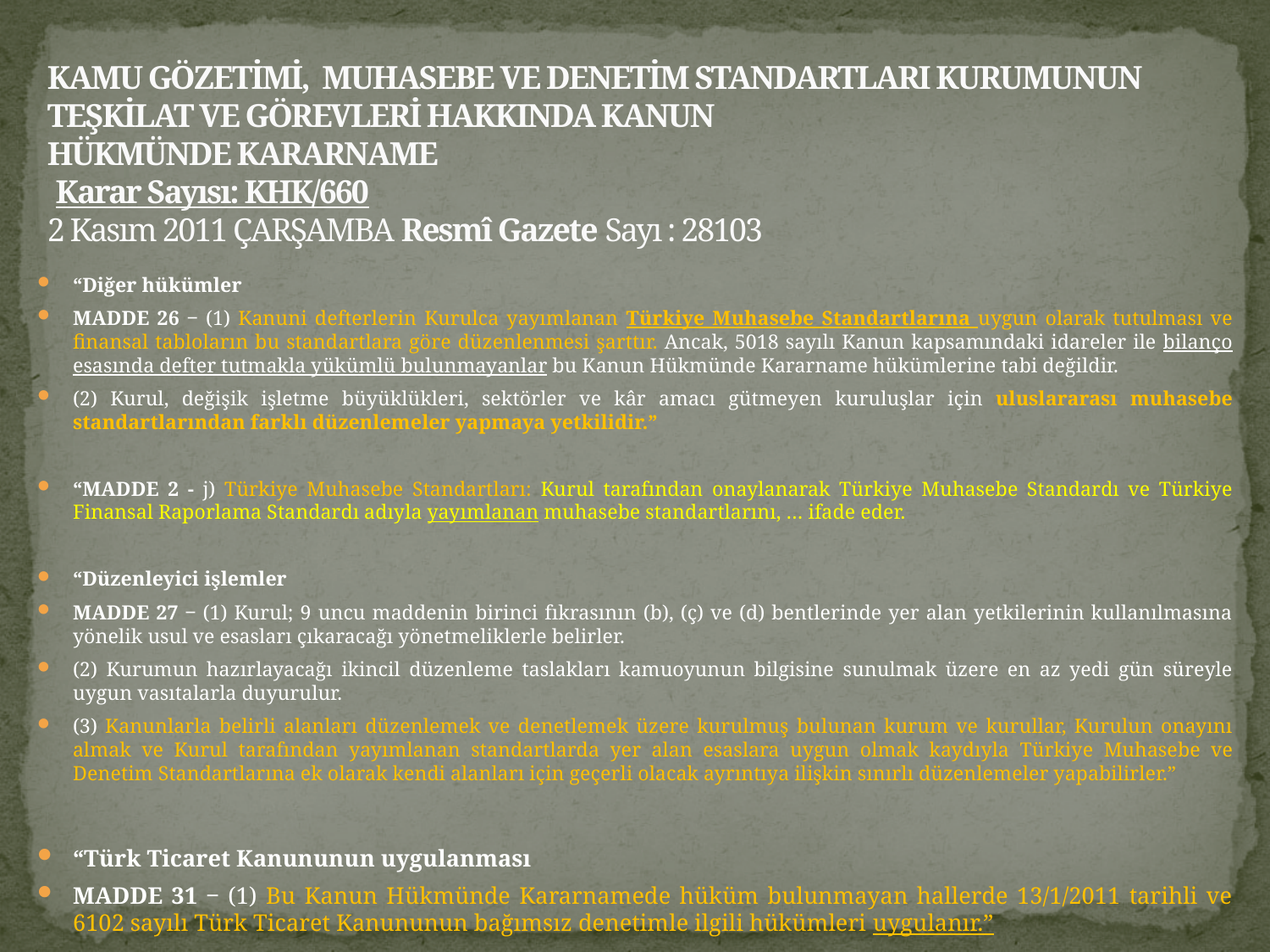

KAMU GÖZETİMİ,  MUHASEBE VE DENETİM STANDARTLARI KURUMUNUN
TEŞKİLAT VE GÖREVLERİ HAKKINDA KANUN
HÜKMÜNDE KARARNAME
 Karar Sayısı: KHK/660
2 Kasım 2011 ÇARŞAMBA Resmî Gazete Sayı : 28103
“Diğer hükümler
MADDE 26 ‒ (1) Kanuni defterlerin Kurulca yayımlanan Türkiye Muhasebe Standartlarına uygun olarak tutulması ve finansal tabloların bu standartlara göre düzenlenmesi şarttır. Ancak, 5018 sayılı Kanun kapsamındaki idareler ile bilanço esasında defter tutmakla yükümlü bulunmayanlar bu Kanun Hükmünde Kararname hükümlerine tabi değildir.
(2) Kurul, değişik işletme büyüklükleri, sektörler ve kâr amacı gütmeyen kuruluşlar için uluslararası muhasebe standartlarından farklı düzenlemeler yapmaya yetkilidir.”

“MADDE 2 - j) Türkiye Muhasebe Standartları: Kurul tarafından onaylanarak Türkiye Muhasebe Standardı ve Türkiye Finansal Raporlama Standardı adıyla yayımlanan muhasebe standartlarını, … ifade eder.

“Düzenleyici işlemler
MADDE 27 ‒ (1) Kurul; 9 uncu maddenin birinci fıkrasının (b), (ç) ve (d) bentlerinde yer alan yetkilerinin kullanılmasına yönelik usul ve esasları çıkaracağı yönetmeliklerle belirler.
(2) Kurumun hazırlayacağı ikincil düzenleme taslakları kamuoyunun bilgisine sunulmak üzere en az yedi gün süreyle uygun vasıtalarla duyurulur.
(3) Kanunlarla belirli alanları düzenlemek ve denetlemek üzere kurulmuş bulunan kurum ve kurullar, Kurulun onayını almak ve Kurul tarafından yayımlanan standartlarda yer alan esaslara uygun olmak kaydıyla Türkiye Muhasebe ve Denetim Standartlarına ek olarak kendi alanları için geçerli olacak ayrıntıya ilişkin sınırlı düzenlemeler yapabilirler.”

“Türk Ticaret Kanununun uygulanması
MADDE 31 ‒ (1) Bu Kanun Hükmünde Kararnamede hüküm bulunmayan hallerde 13/1/2011 tarihli ve 6102 sayılı Türk Ticaret Kanununun bağımsız denetimle ilgili hükümleri uygulanır.”